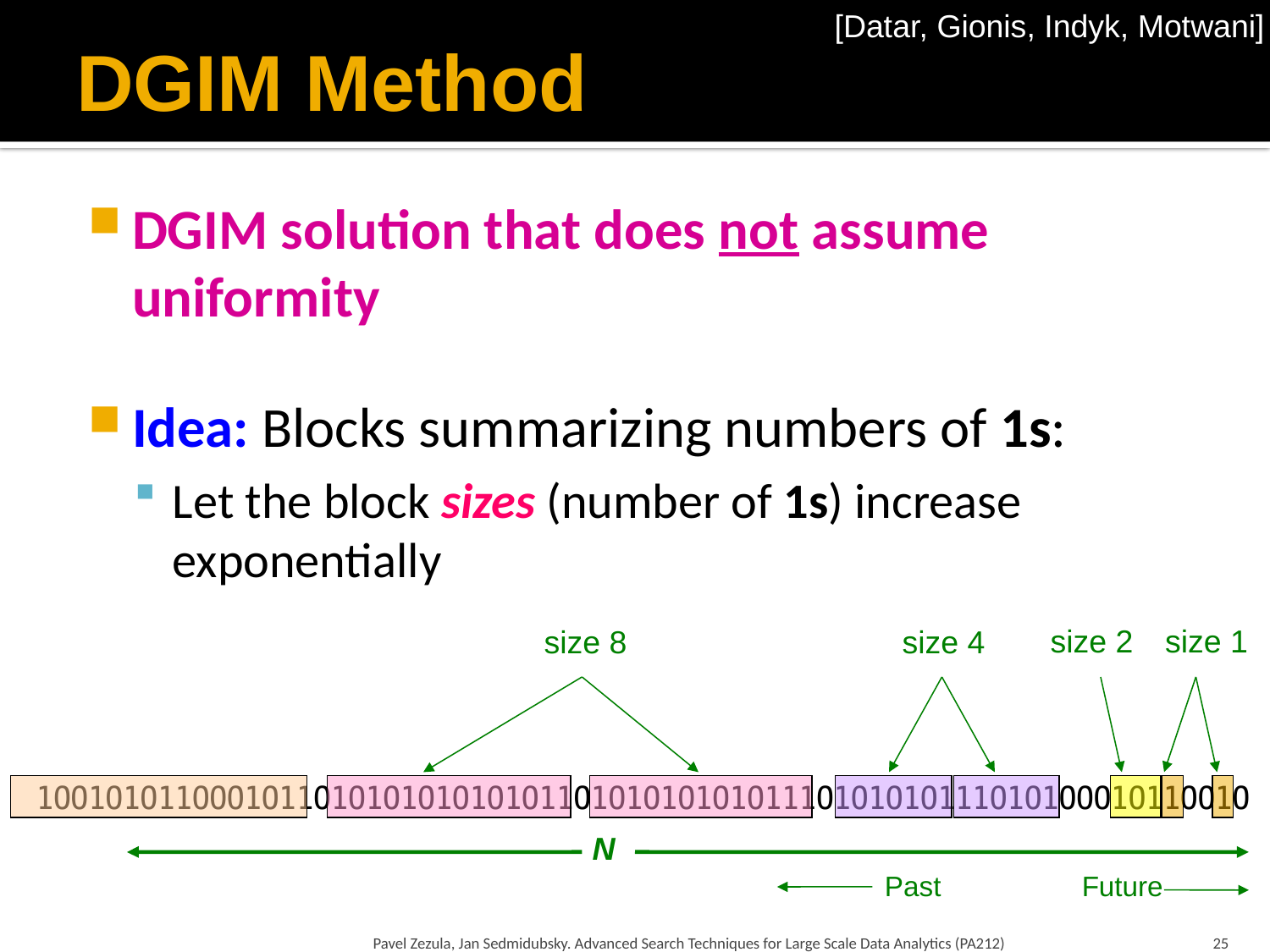

[Datar, Gionis, Indyk, Motwani]
# DGIM Method
DGIM solution that does not assume uniformity

Idea: Blocks summarizing numbers of 1s:
Let the block sizes (number of 1s) increase exponentially

size 1
size 2
size 8
size 4

1001010110001011010101010101011010101010101110101010111010100010110010

N

Past                  Future

Pavel Zezula, Jan Sedmidubsky. Advanced Search Techniques for Large Scale Data Analytics (PA212)
25